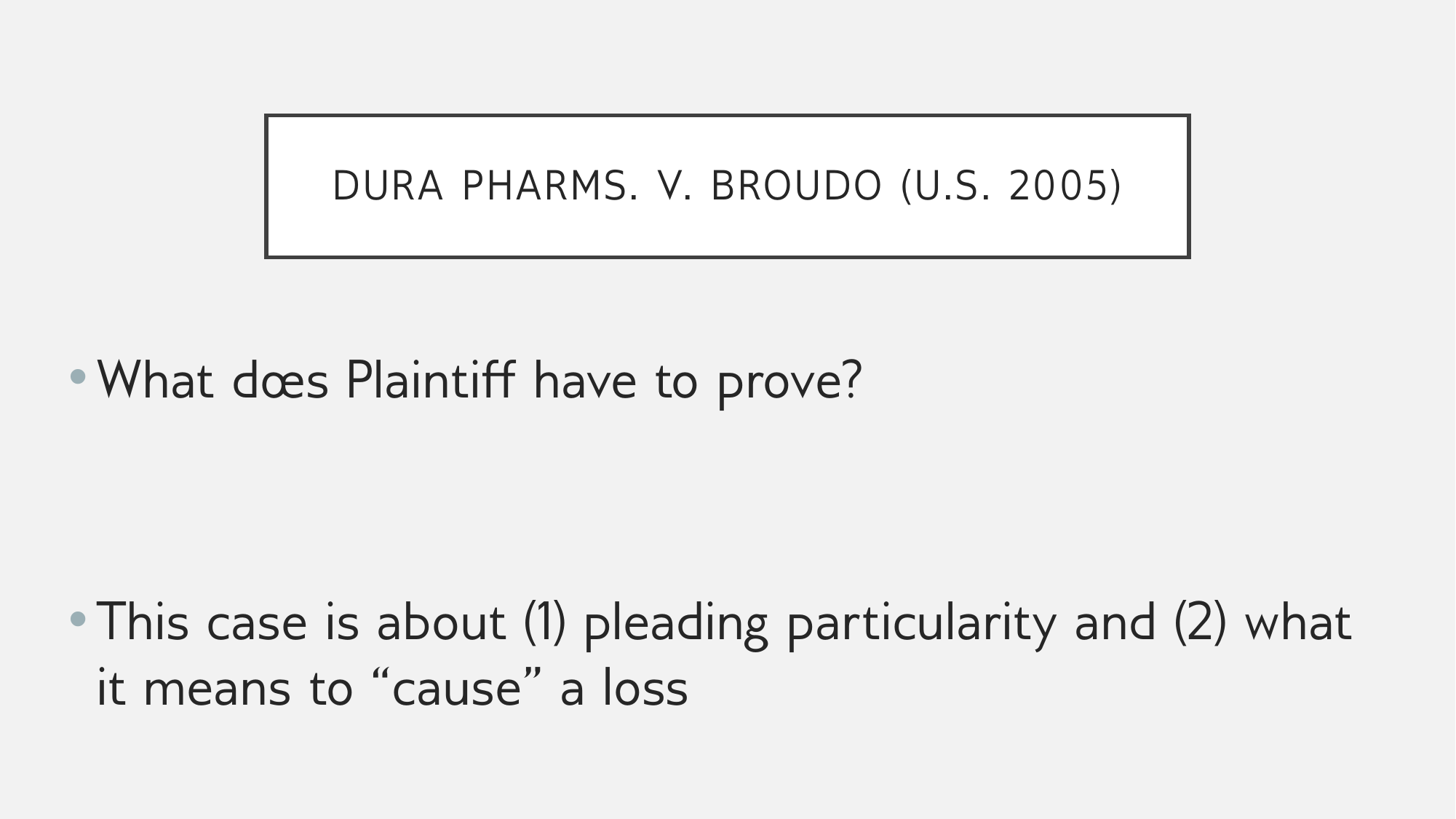

# Dura Pharms. v. Broudo (U.S. 2005)
What does Plaintiff have to prove?

This case is about (1) pleading particularity and (2) what it means to “cause” a loss